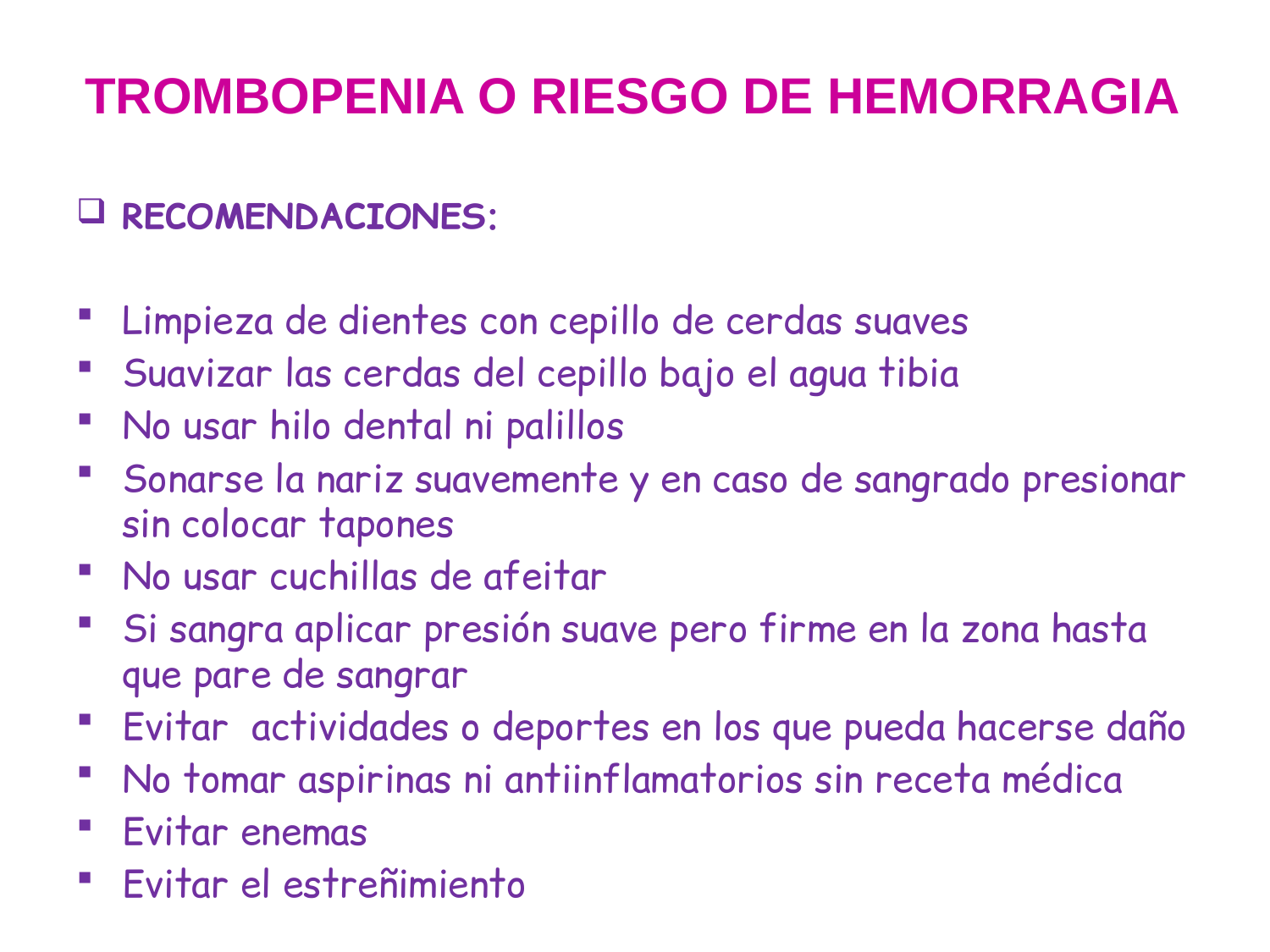

# TROMBOPENIA O RIESGO DE HEMORRAGIA
RECOMENDACIONES:

Limpieza de dientes con cepillo de cerdas suaves
Suavizar las cerdas del cepillo bajo el agua tibia
No usar hilo dental ni palillos
Sonarse la nariz suavemente y en caso de sangrado presionar sin colocar tapones
No usar cuchillas de afeitar
Si sangra aplicar presión suave pero firme en la zona hasta que pare de sangrar
Evitar  actividades o deportes en los que pueda hacerse daño
No tomar aspirinas ni antiinflamatorios sin receta médica
Evitar enemas
Evitar el estreñimiento